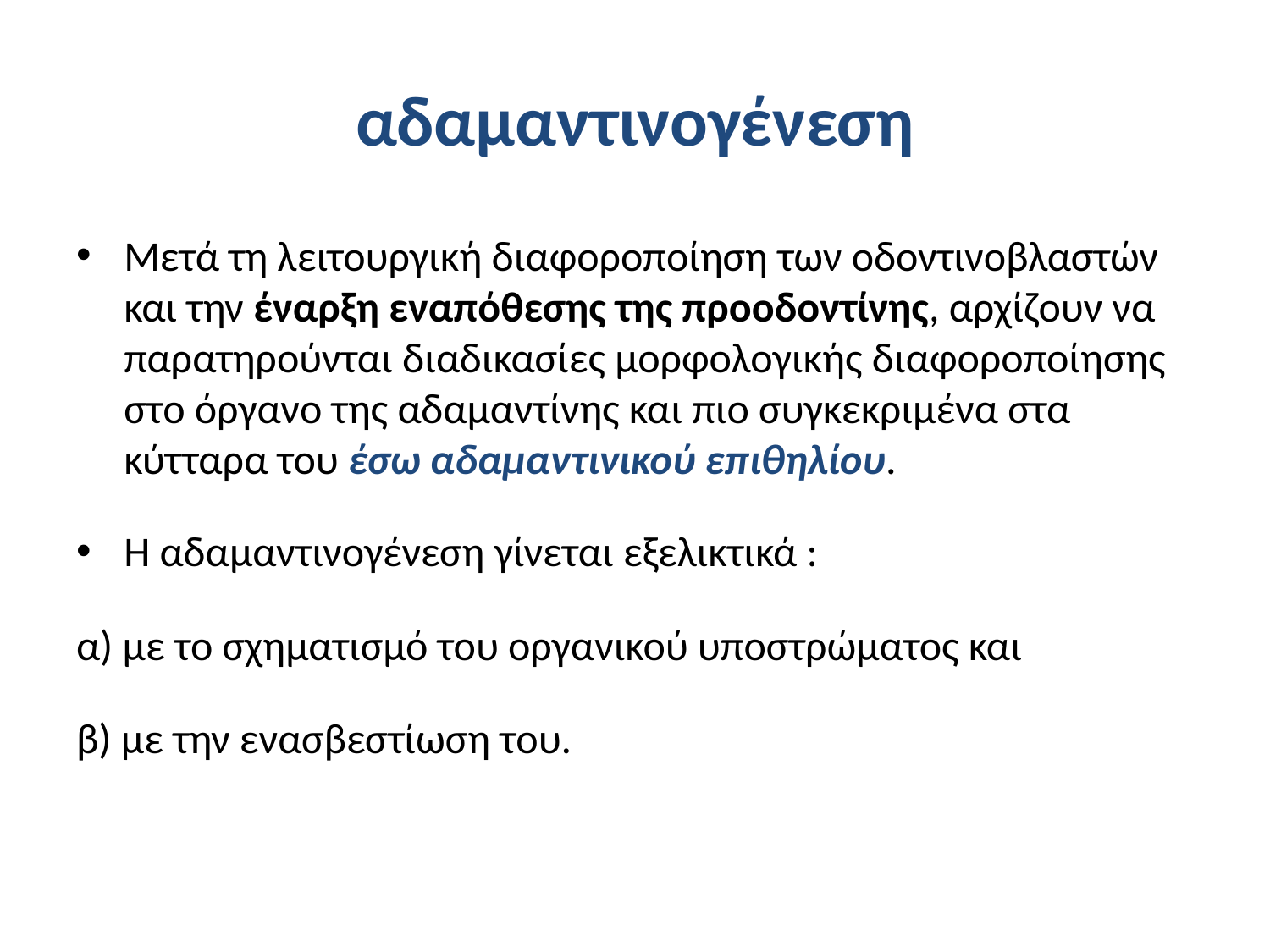

# αδαμαντινογένεση
Μετά τη λειτουργική διαφοροποίηση των οδοντινοβλαστών και την έναρξη εναπόθεσης της προοδοντίνης, αρχίζουν να παρατηρούνται διαδικασίες μορφολογικής διαφοροποίησης στο όργανο της αδαμαντίνης και πιο συγκεκριμένα στα κύτταρα του έσω αδαμαντινικού επιθηλίου.
Η αδαμαντινογένεση γίνεται εξελικτικά :
α) με το σχηματισμό του οργανικού υποστρώματος και
β) με την ενασβεστίωση του.